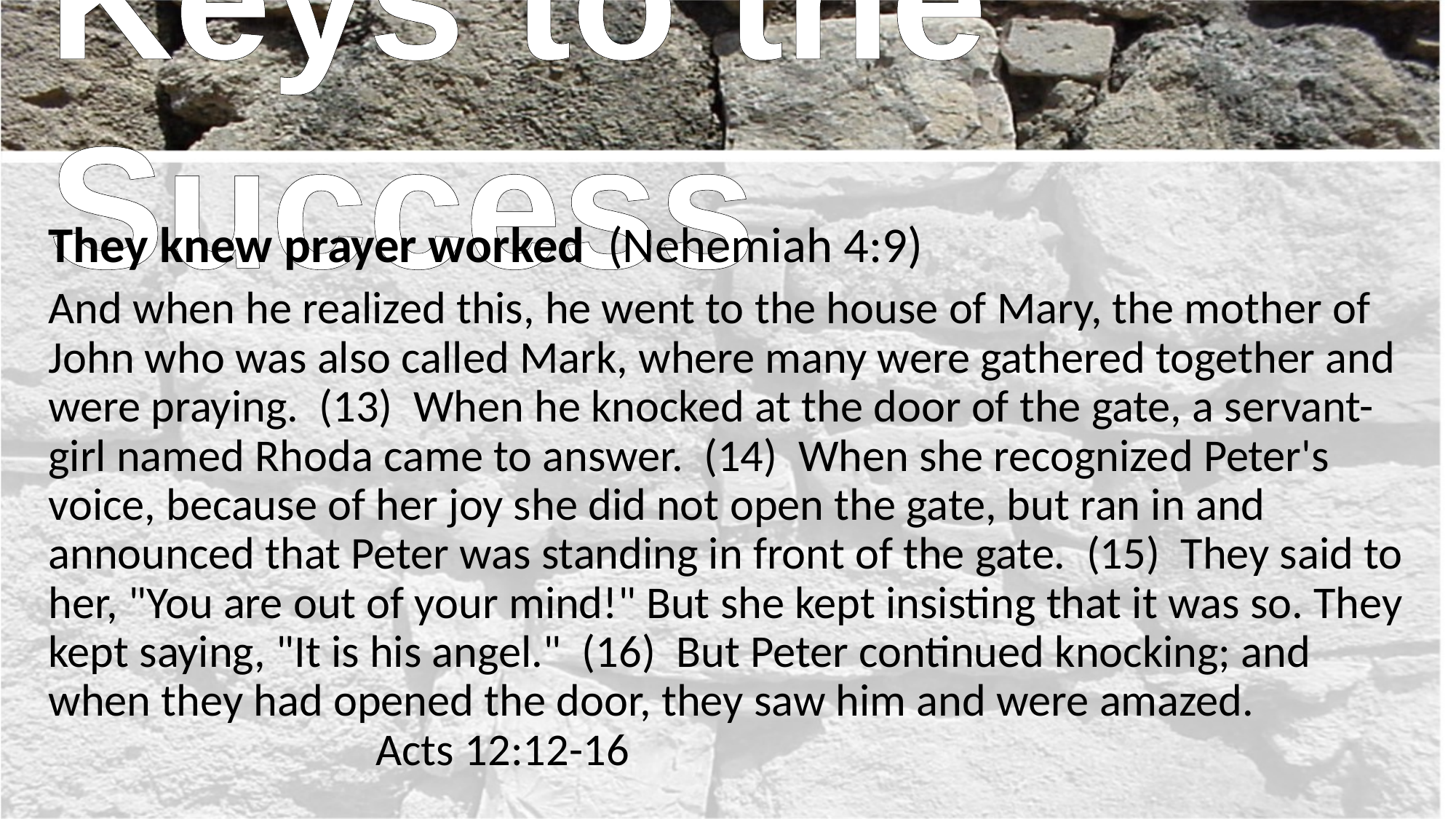

# Keys to the Success
They knew prayer worked  (Nehemiah 4:9)
And when he realized this, he went to the house of Mary, the mother of John who was also called Mark, where many were gathered together and were praying.  (13)  When he knocked at the door of the gate, a servant-girl named Rhoda came to answer.  (14)  When she recognized Peter's voice, because of her joy she did not open the gate, but ran in and announced that Peter was standing in front of the gate.  (15)  They said to her, "You are out of your mind!" But she kept insisting that it was so. They kept saying, "It is his angel."  (16)  But Peter continued knocking; and when they had opened the door, they saw him and were amazed.						Acts 12:12-16